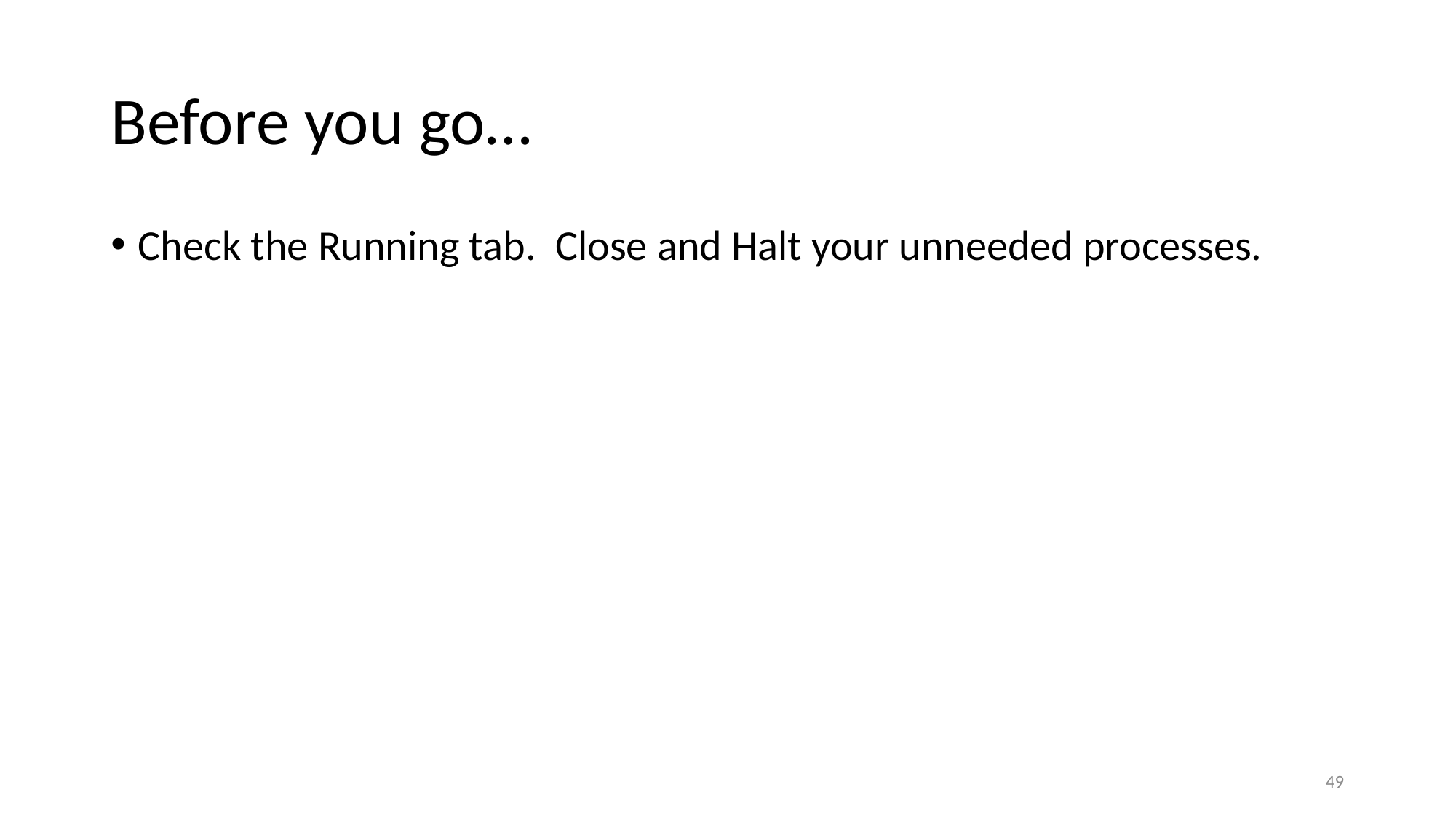

# Before you go…
Check the Running tab.  Close and Halt your unneeded processes.
49